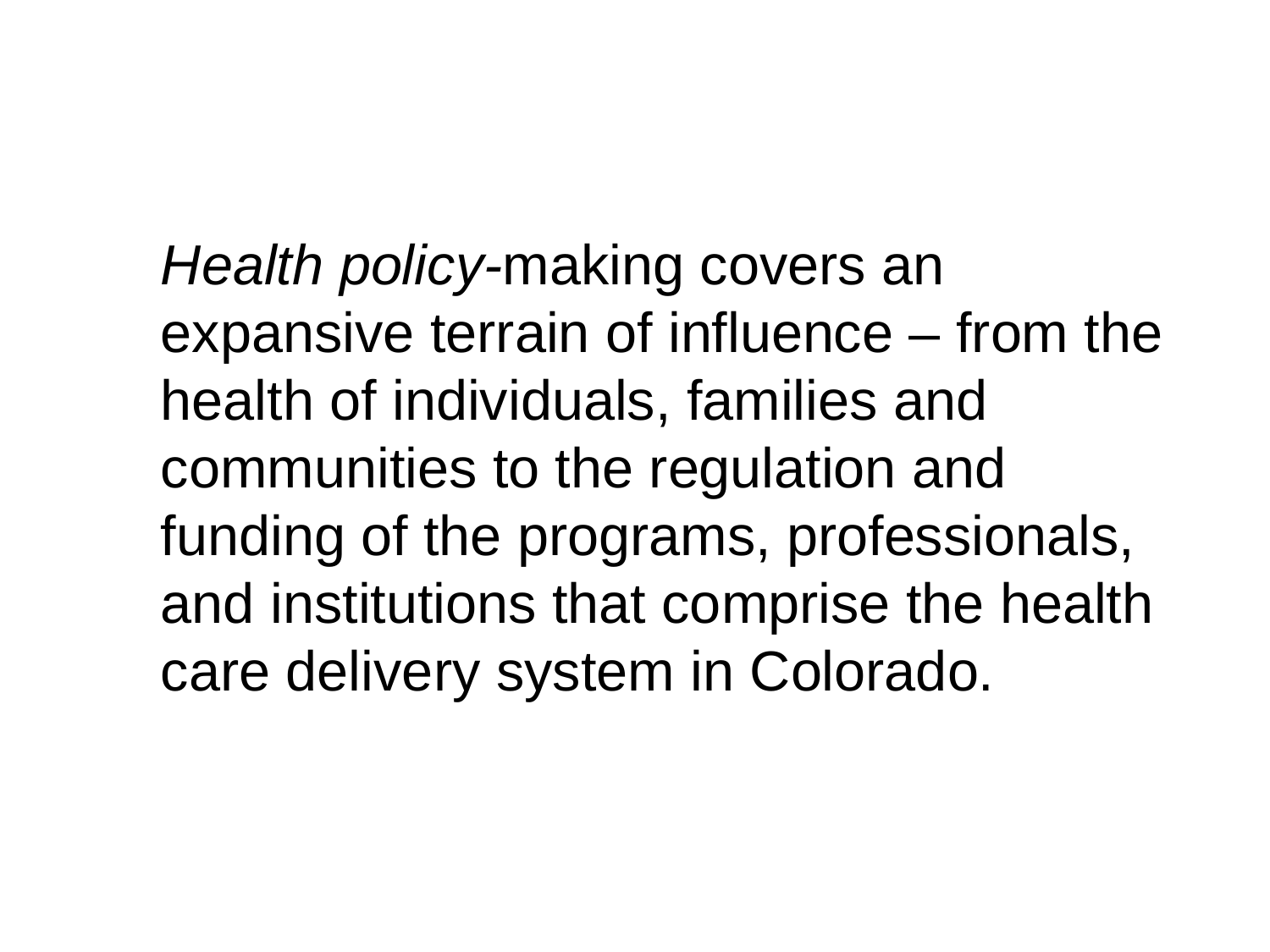

#
	Health policy-making covers an expansive terrain of influence – from the health of individuals, families and communities to the regulation and funding of the programs, professionals, and institutions that comprise the health care delivery system in Colorado.